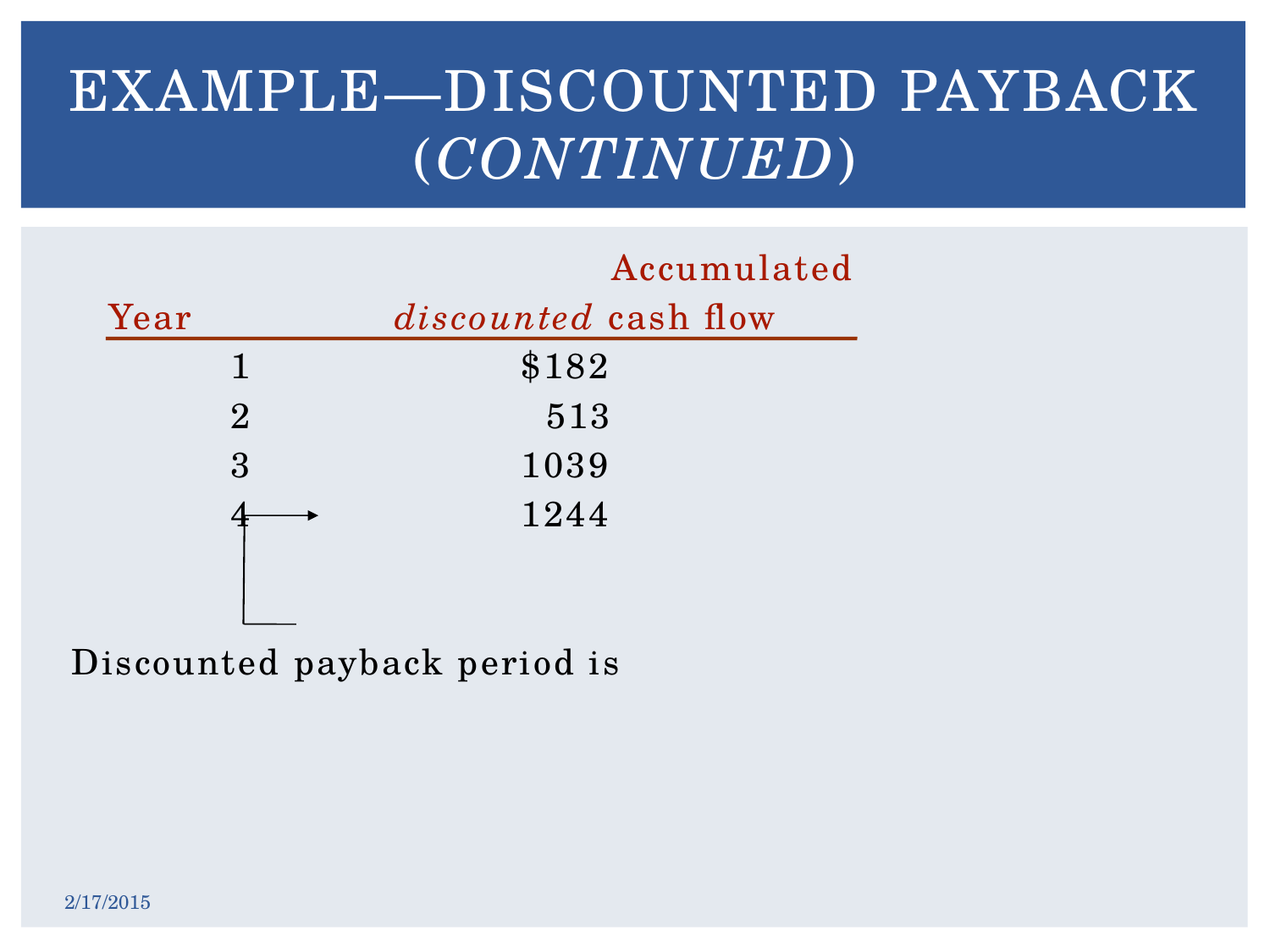

# Example—Discounted Payback (continued)
					Accumulated
   Year 		   discounted cash flow
 		1		   $182
 		2		     513
 		3		   1039
 		4		   1244

Discounted payback period is just under three years

2/17/2015